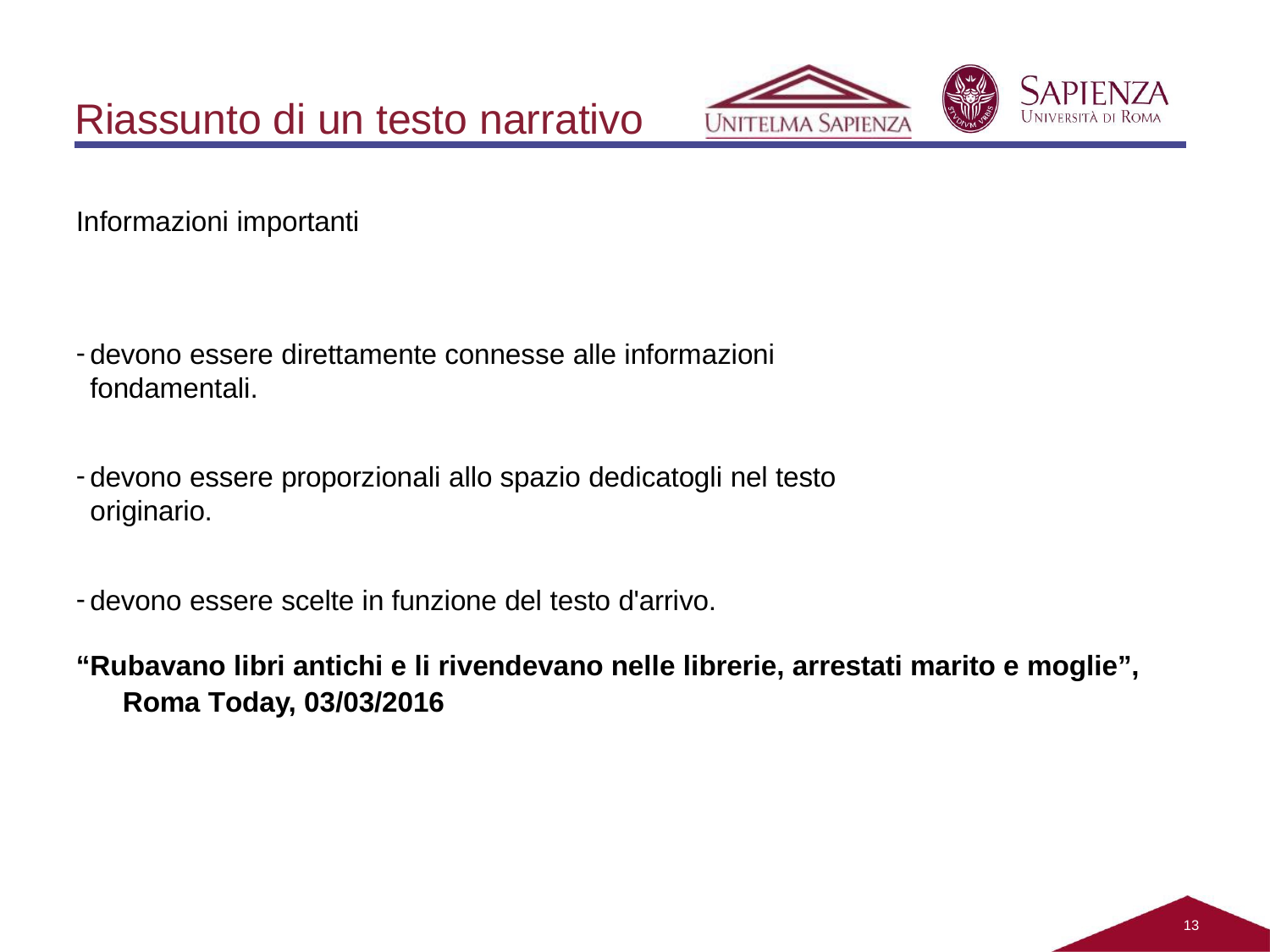

# Riassunto di un testo narrativo
Informazioni importanti
devono essere direttamente connesse alle informazioni fondamentali.

devono essere proporzionali allo spazio dedicatogli nel testo originario.

devono essere scelte in funzione del testo d'arrivo.
“Rubavano libri antichi e li rivendevano nelle librerie, arrestati marito e moglie”, Roma Today, 03/03/2016
13